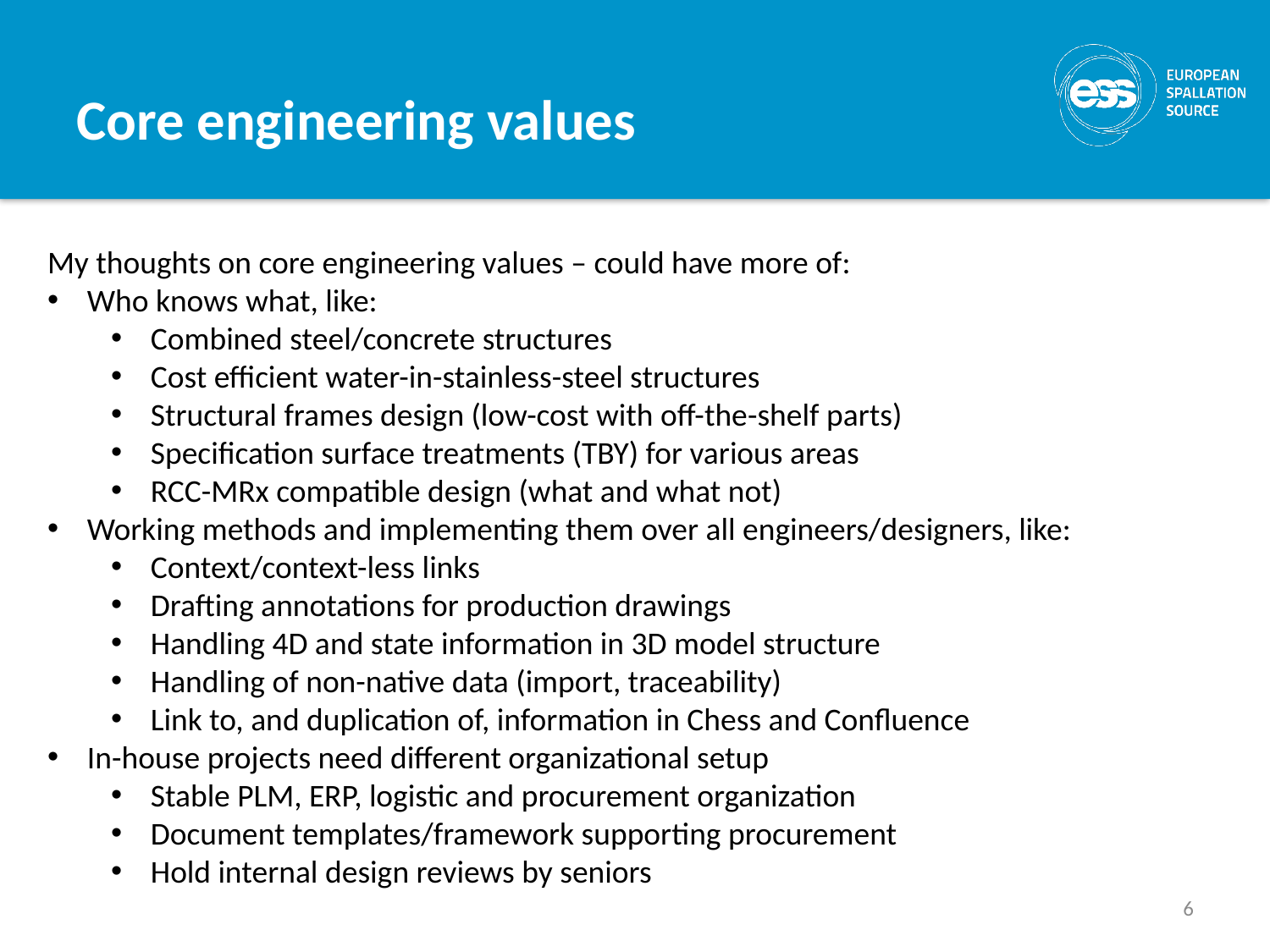

# Core engineering values
My thoughts on core engineering values – could have more of:
Who knows what, like:
Combined steel/concrete structures
Cost efficient water-in-stainless-steel structures
Structural frames design (low-cost with off-the-shelf parts)
Specification surface treatments (TBY) for various areas
RCC-MRx compatible design (what and what not)
Working methods and implementing them over all engineers/designers, like:
Context/context-less links
Drafting annotations for production drawings
Handling 4D and state information in 3D model structure
Handling of non-native data (import, traceability)
Link to, and duplication of, information in Chess and Confluence
In-house projects need different organizational setup
Stable PLM, ERP, logistic and procurement organization
Document templates/framework supporting procurement
Hold internal design reviews by seniors
6